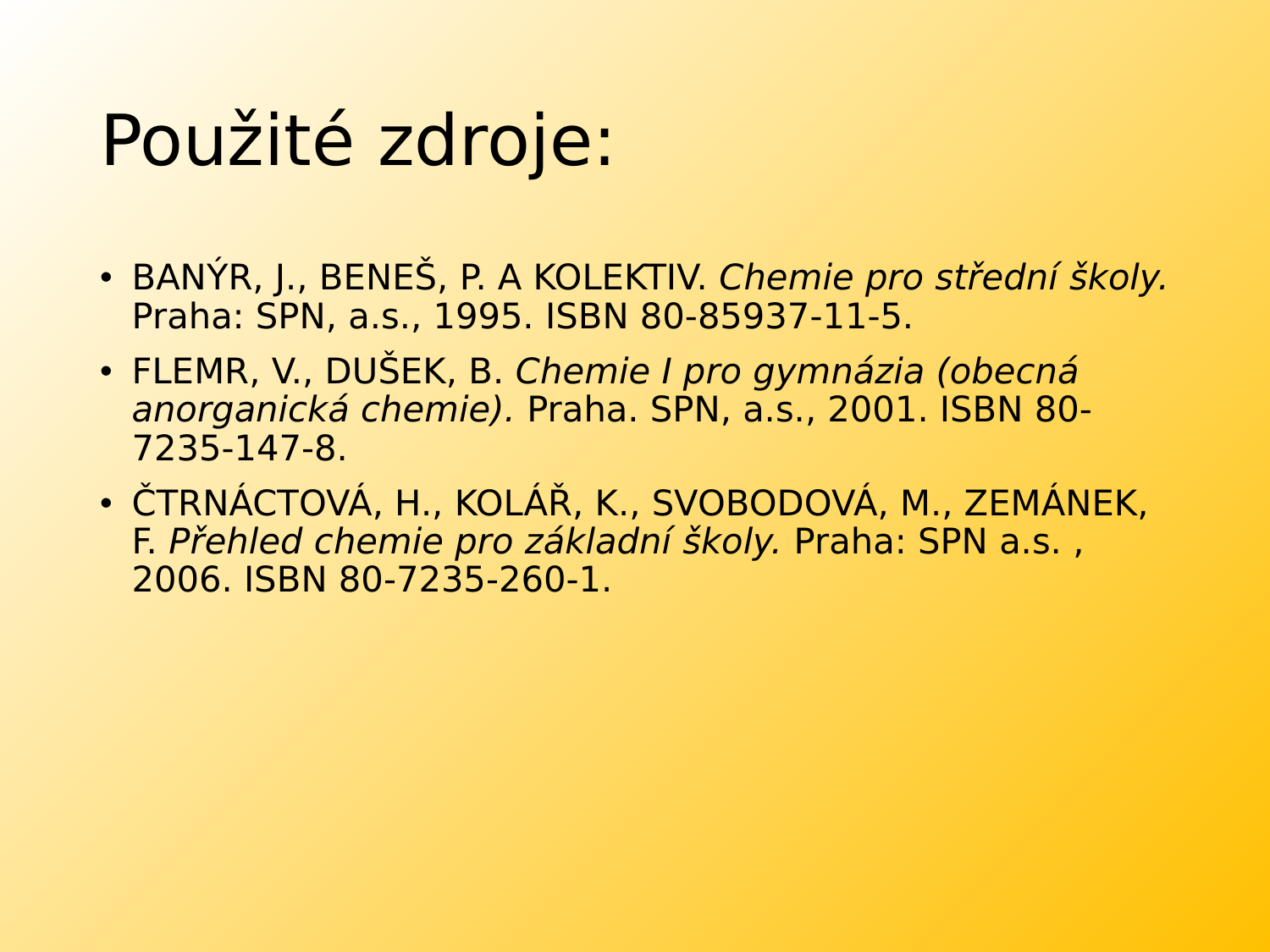

# Použité zdroje:
BANÝR, J., BENEŠ, P. A KOLEKTIV. Chemie pro střední školy. Praha: SPN, a.s., 1995. ISBN 80-85937-11-5.
FLEMR, V., DUŠEK, B. Chemie I pro gymnázia (obecná anorganická chemie). Praha. SPN, a.s., 2001. ISBN 80-7235-147-8.
Čtrnáctová, H., KOLÁŘ, K., SVOBODOVÁ, M., ZEMÁNEK, F. Přehled chemie pro základní školy. Praha: SPN a.s. , 2006. ISBN 80-7235-260-1.